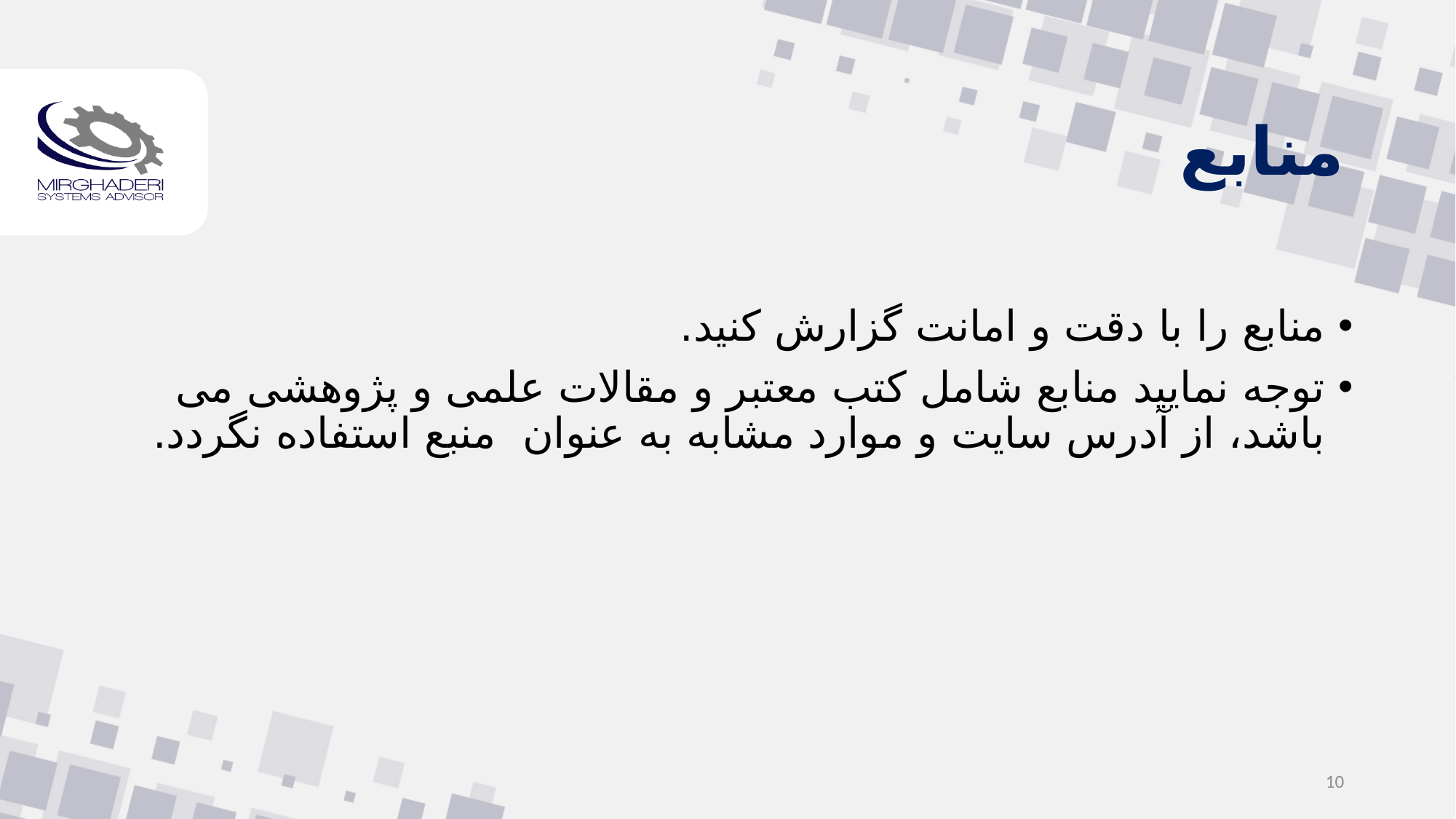

# منابع
منابع را با دقت و امانت گزارش کنید.
توجه نمایید منابع شامل کتب معتبر و مقالات علمی و پژوهشی می باشد، از آدرس سایت و موارد مشابه به عنوان  منبع استفاده نگردد.
10